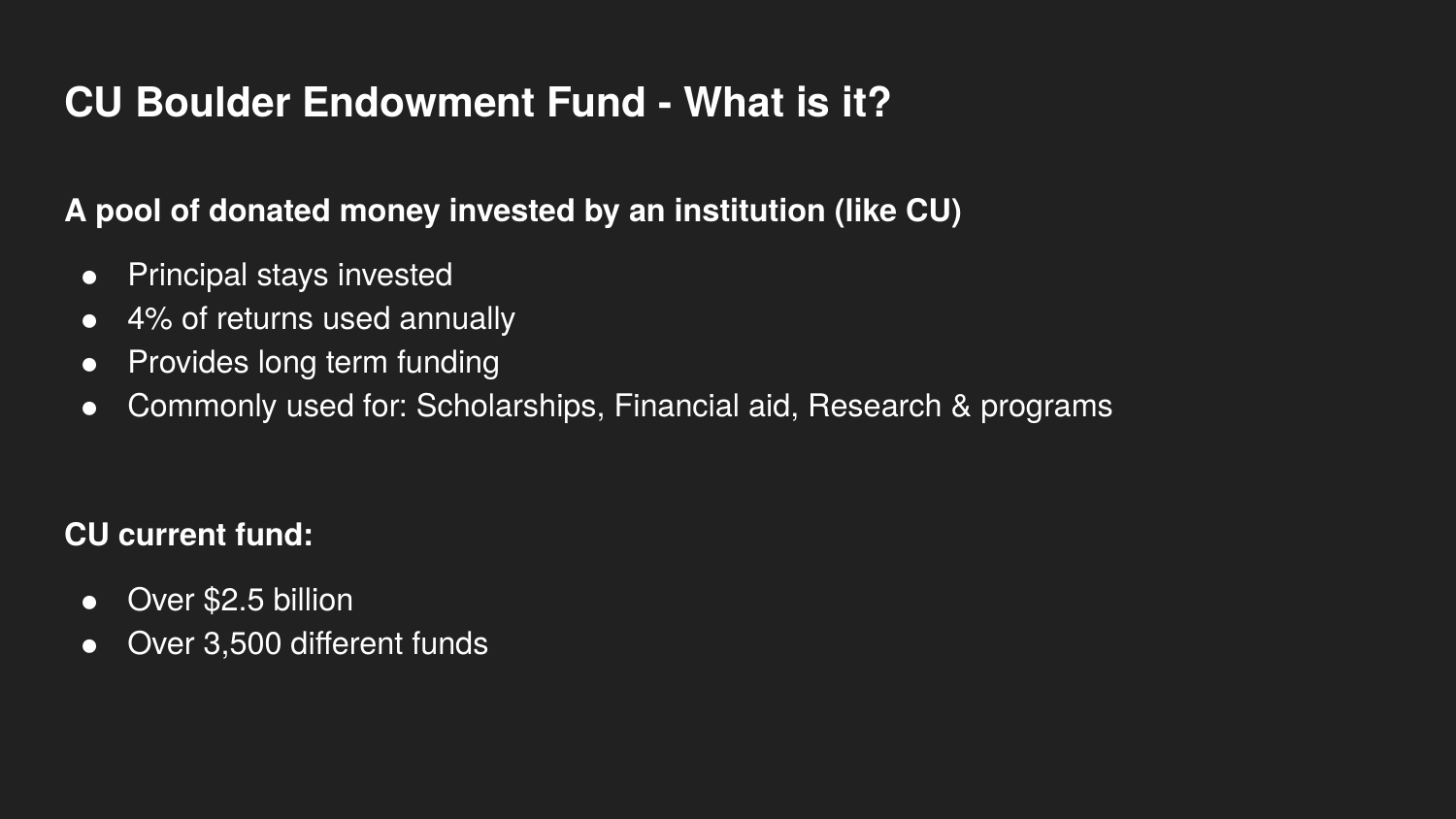

CU Boulder Endowment Fund - What is it?

A pool of donated money invested by an institution (like CU)
Principal stays invested
4% of returns used annually
Provides long term funding
Commonly used for: Scholarships, Financial aid, Research & programs

CU current fund:
Over $2.5 billion
Over 3,500 different funds